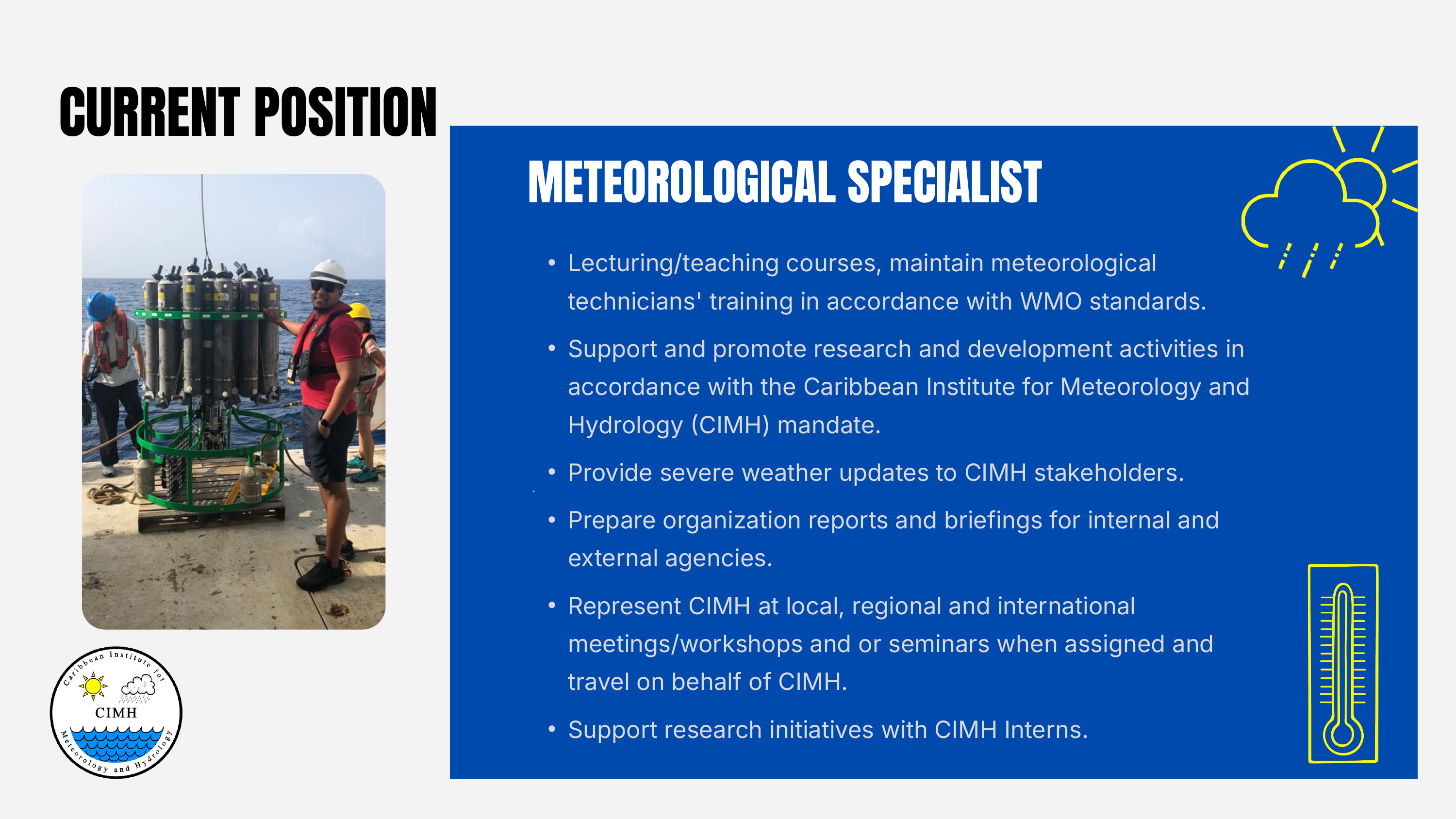

CURRENT POSITION
METEOROLOGICAL SPECIALIST

Lecturing/teaching courses, maintain meteorological technicians' training in accordance with WMO standards.

Support and promote research and development activities in accordance with the Caribbean Institute for Meteorology and Hydrology (CIMH) mandate.

Provide severe weather updates to CIMH stakeholders.

Prepare organization reports and briefings for internal and external agencies.

Represent CIMH at local, regional and international meetings/workshops and or seminars when assigned and travel on behalf of CIMH.

Support research initiatives with CIMH Interns.